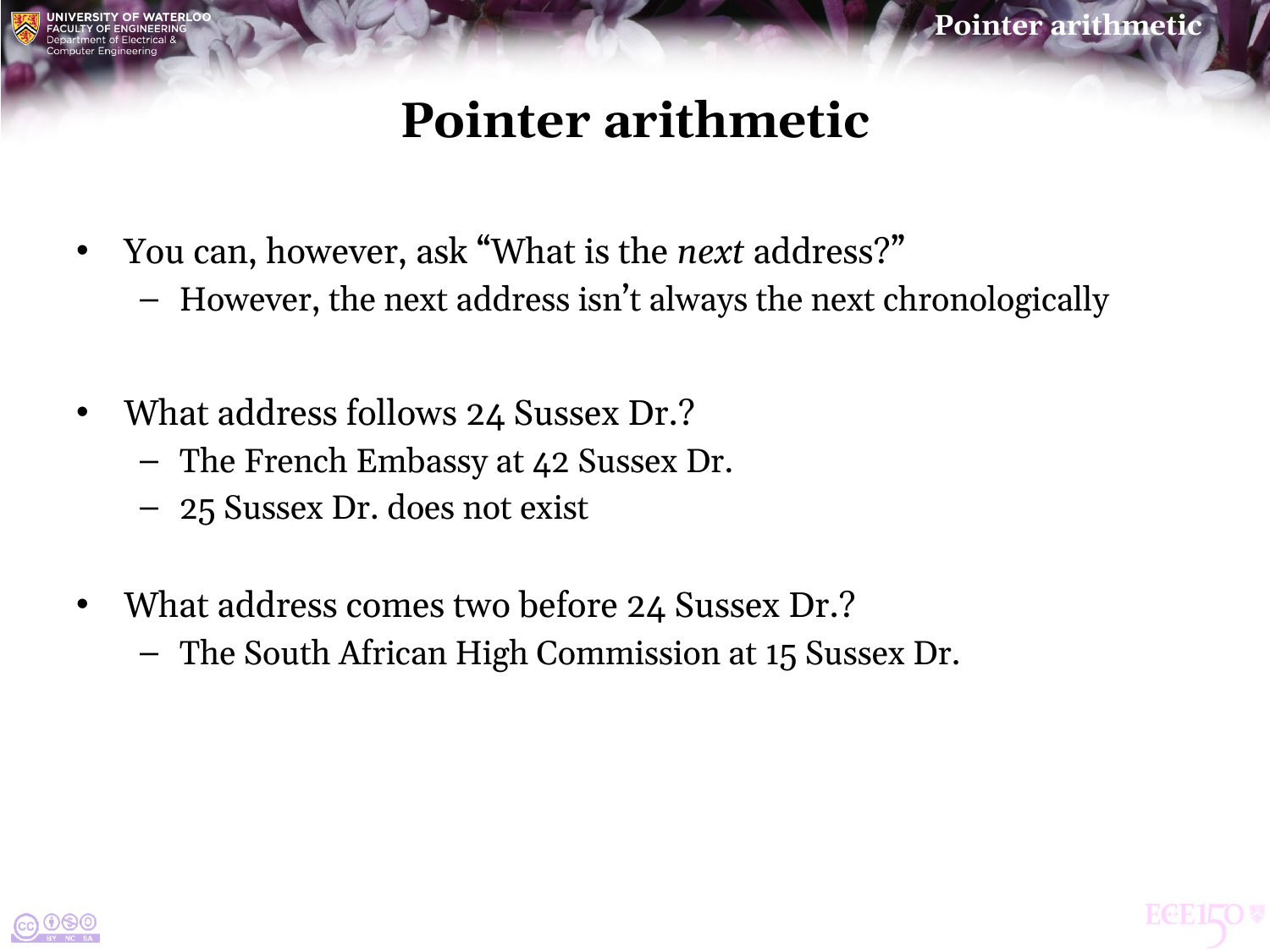

# Pointer arithmetic
You can, however, ask “What is the next address?”
However, the next address isn’t always the next chronologically

What address follows 24 Sussex Dr.?
The French Embassy at 42 Sussex Dr.
25 Sussex Dr. does not exist

What address comes two before 24 Sussex Dr.?
The South African High Commission at 15 Sussex Dr.